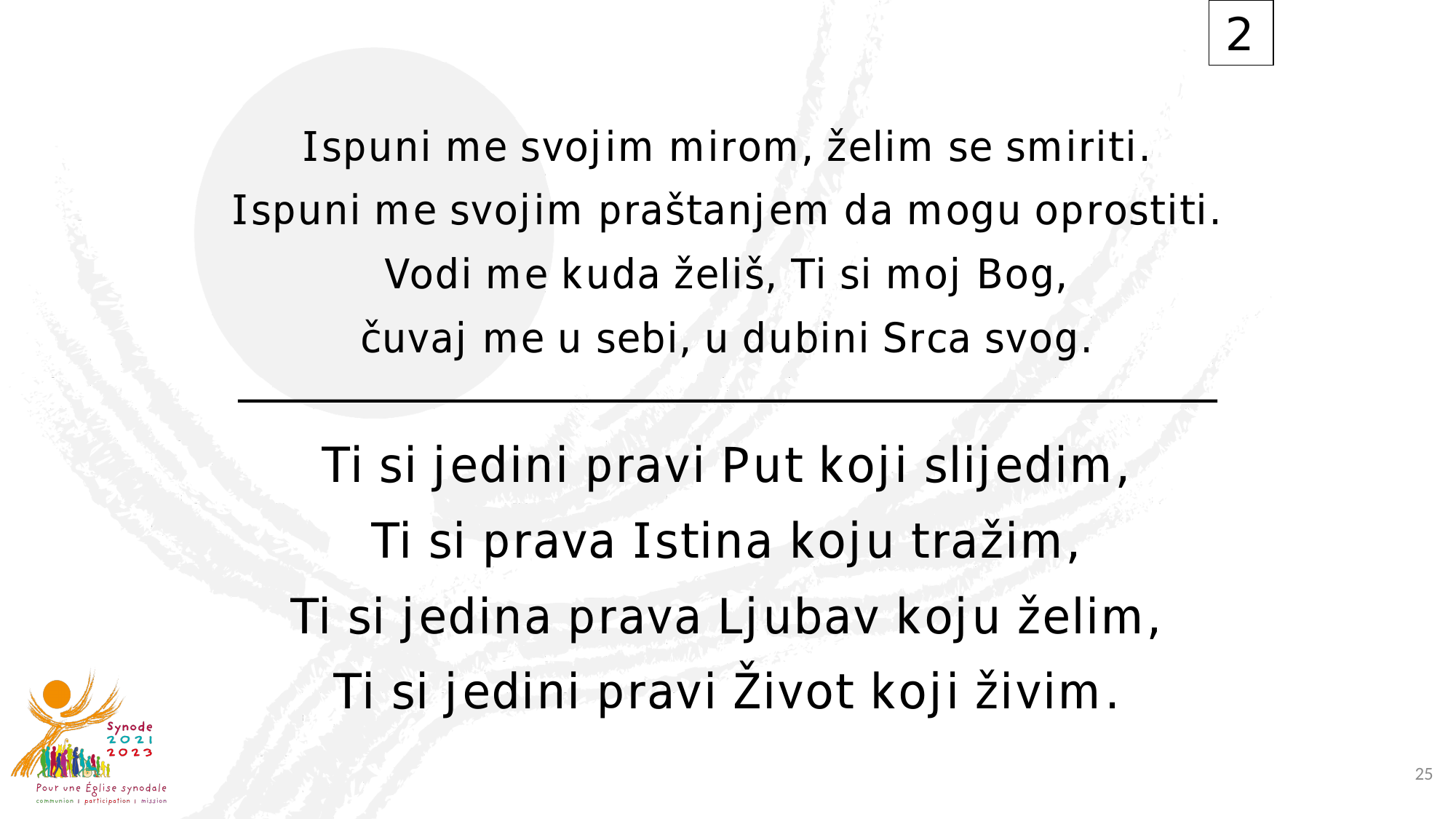

2
Ispuni me svojim mirom, želim se smiriti.
Ispuni me svojim praštanjem da mogu oprostiti.
Vodi me kuda želiš, Ti si moj Bog,
čuvaj me u sebi, u dubini Srca svog.

Ti si jedini pravi Put koji slijedim,
Ti si prava Istina koju tražim,
Ti si jedina prava Ljubav koju želim,
Ti si jedini pravi Život koji živim.

25